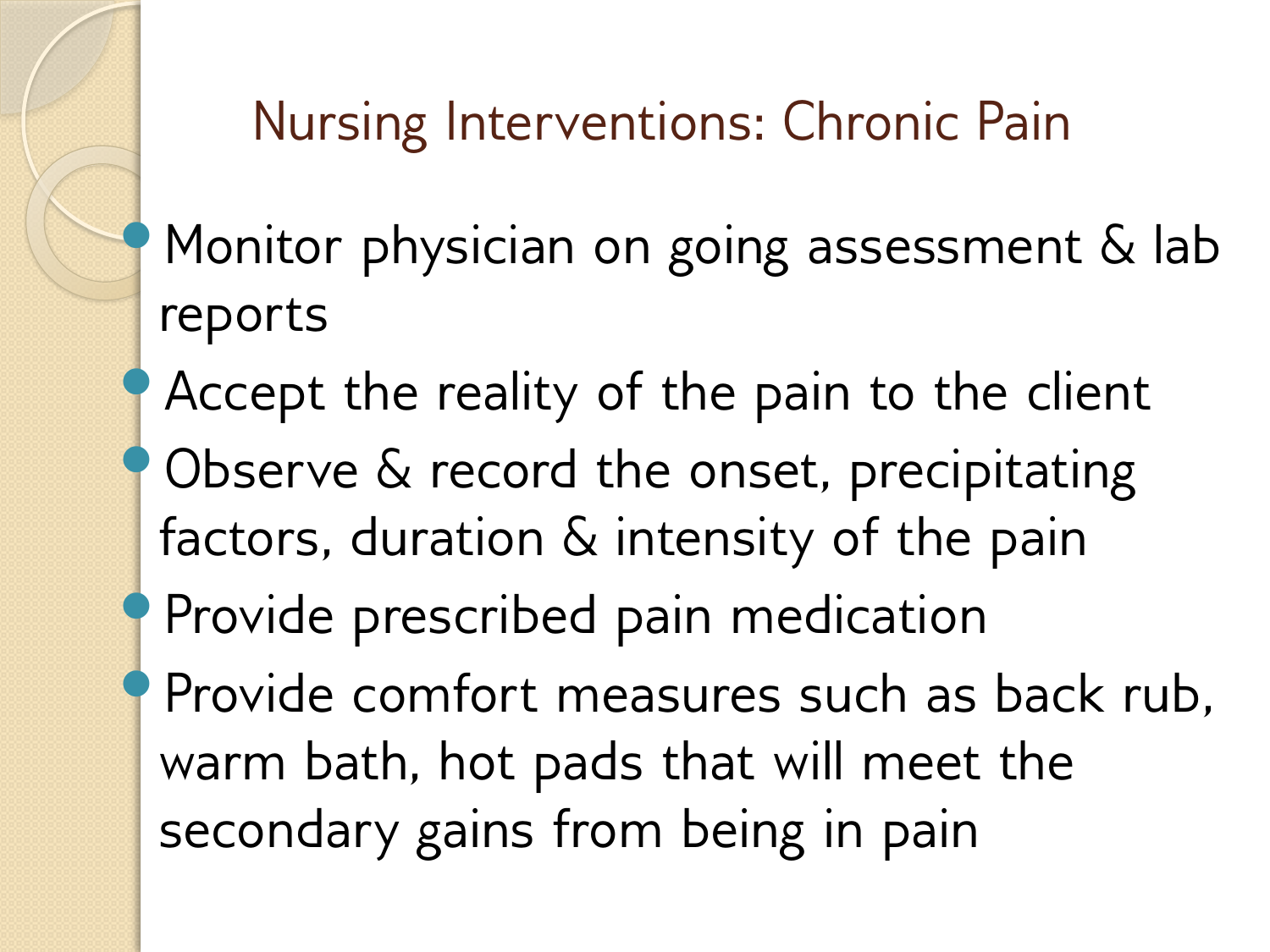

# Nursing Interventions: Chronic Pain
Monitor physician on going assessment & lab reports
Accept the reality of the pain to the client
Observe & record the onset, precipitating factors, duration & intensity of the pain
Provide prescribed pain medication
Provide comfort measures such as back rub, warm bath, hot pads that will meet the secondary gains from being in pain